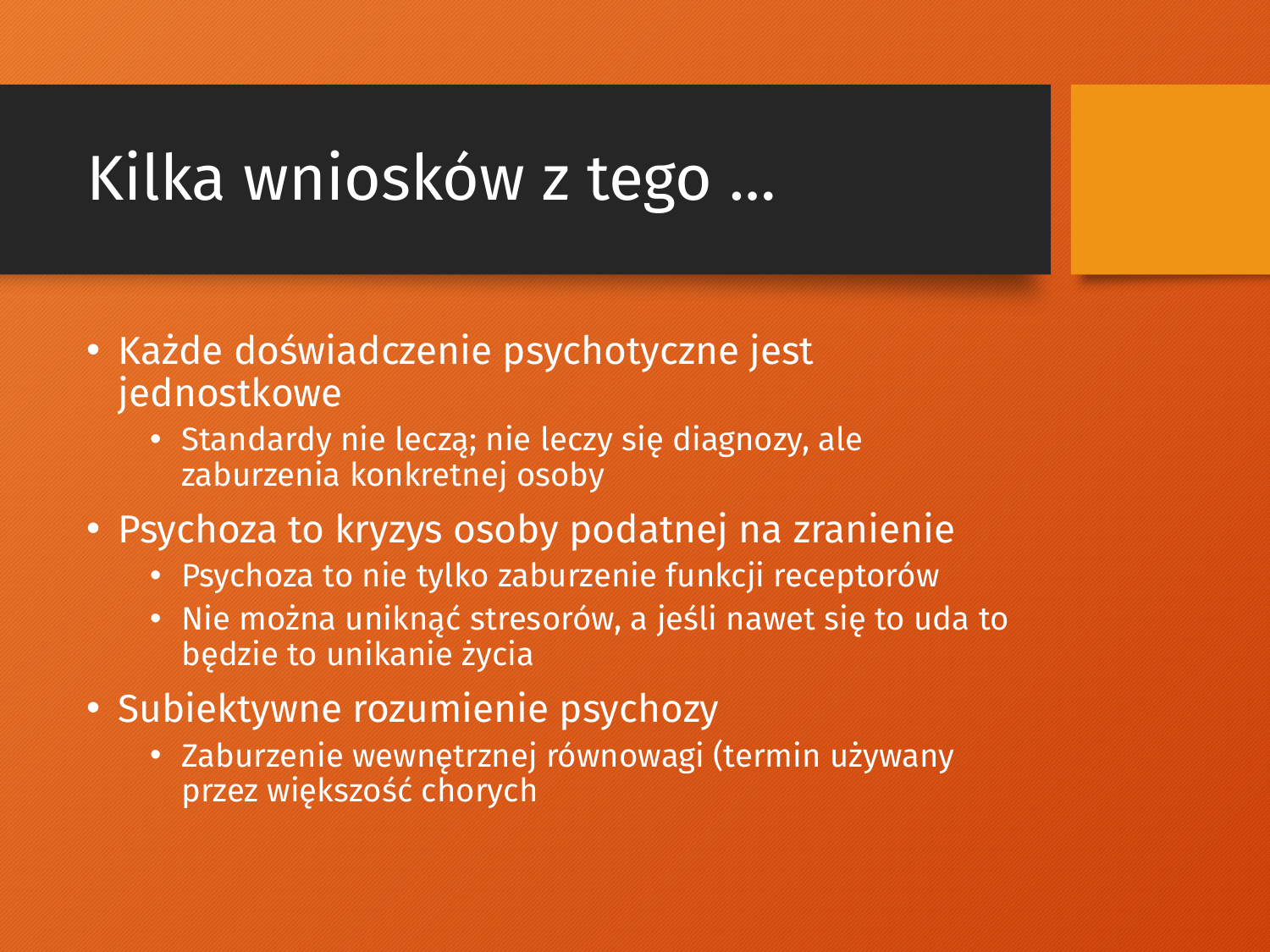

# Kilka wniosków z tego …
Każde doświadczenie psychotyczne jest jednostkowe
Standardy nie leczą; nie leczy się diagnozy, ale zaburzenia konkretnej osoby
Psychoza to kryzys osoby podatnej na zranienie
Psychoza to nie tylko zaburzenie funkcji receptorów
Nie można uniknąć stresorów, a jeśli nawet się to uda to będzie to unikanie życia
Subiektywne rozumienie psychozy
Zaburzenie wewnętrznej równowagi (termin używany przez większość chorych